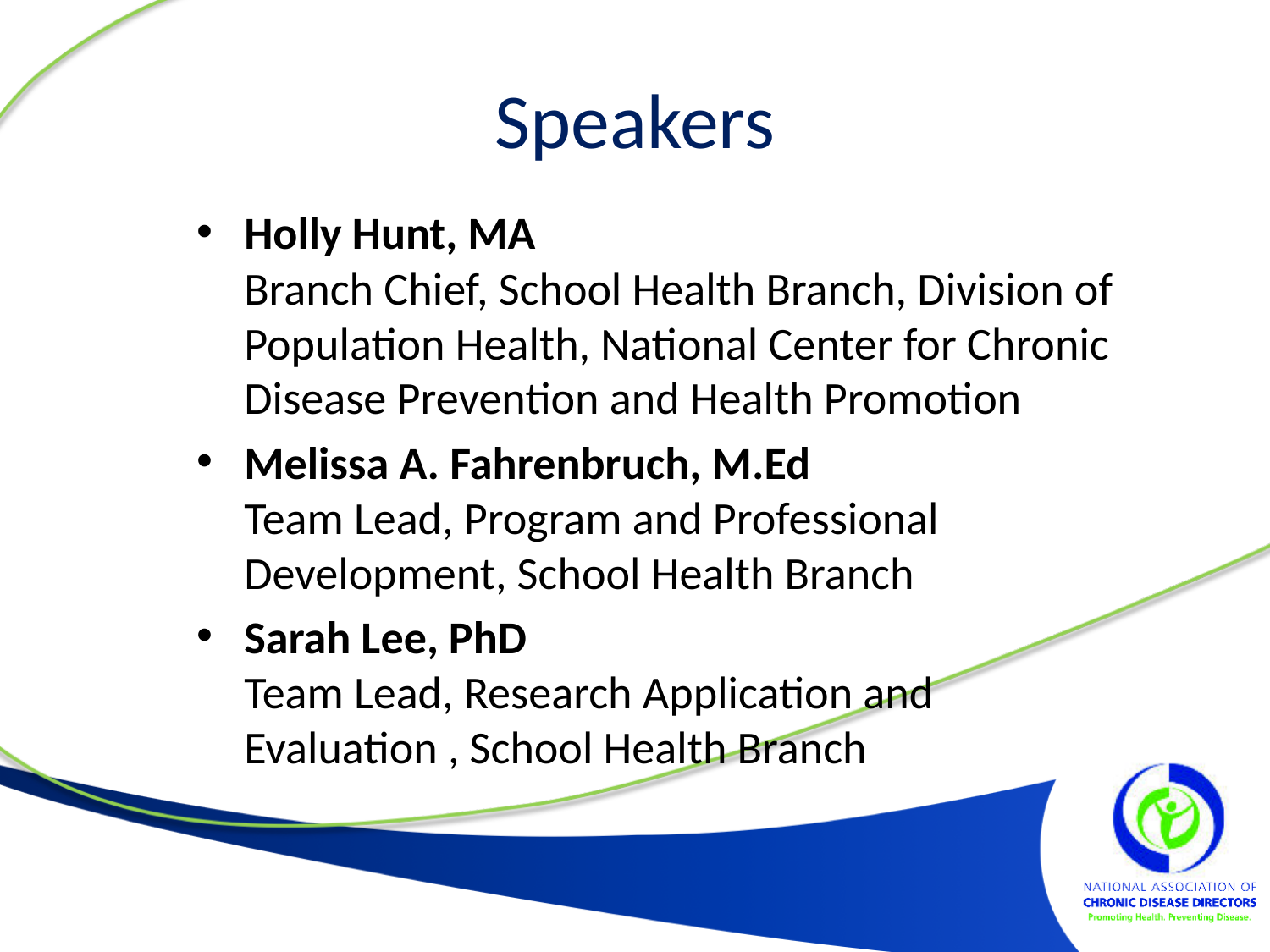

# Speakers
Holly Hunt, MA
Branch Chief, School Health Branch, Division of Population Health, National Center for Chronic Disease Prevention and Health Promotion
Melissa A. Fahrenbruch, M.Ed
Team Lead, Program and Professional Development, School Health Branch
Sarah Lee, PhD
Team Lead, Research Application and Evaluation , School Health Branch